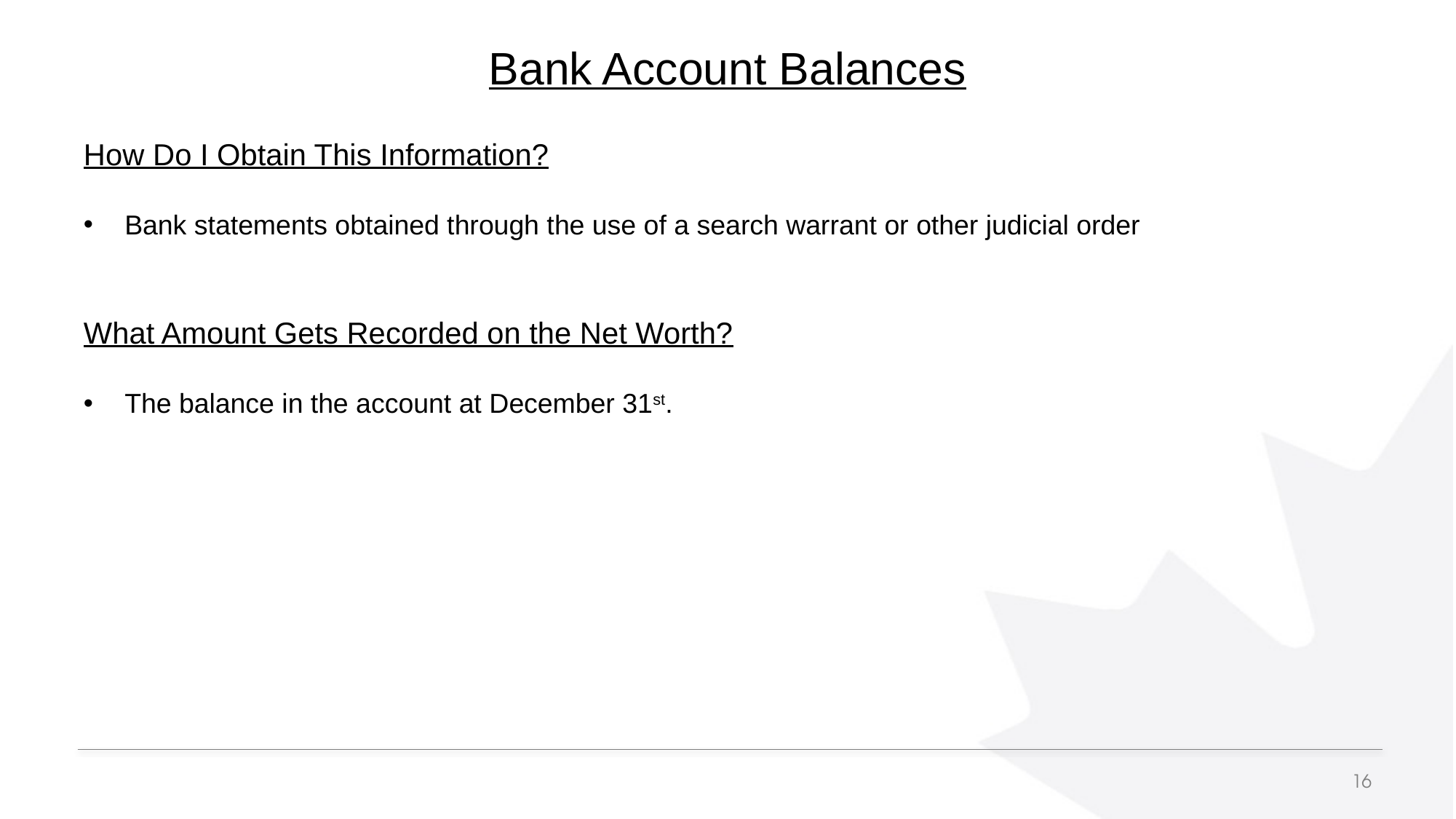

# Bank Account Balances
How Do I Obtain This Information?

Bank statements obtained through the use of a search warrant or other judicial order

What Amount Gets Recorded on the Net Worth?

The balance in the account at December 31st.
16